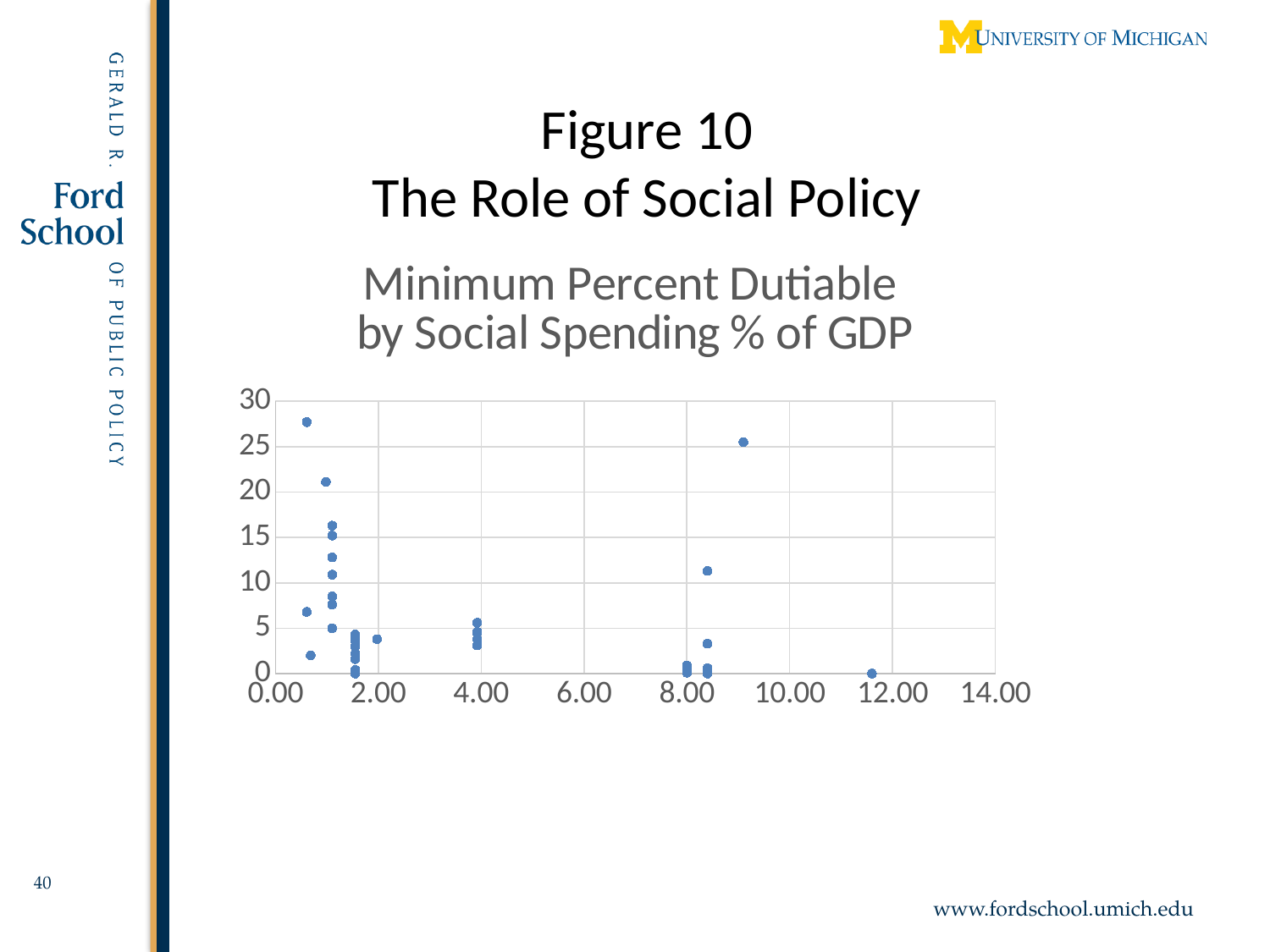

Figure 10
The Role of Social Policy

### Chart: Minimum Percent Dutiable
by Social Spending % of GDP

| Category | Min%Dut |
|---|---|
40